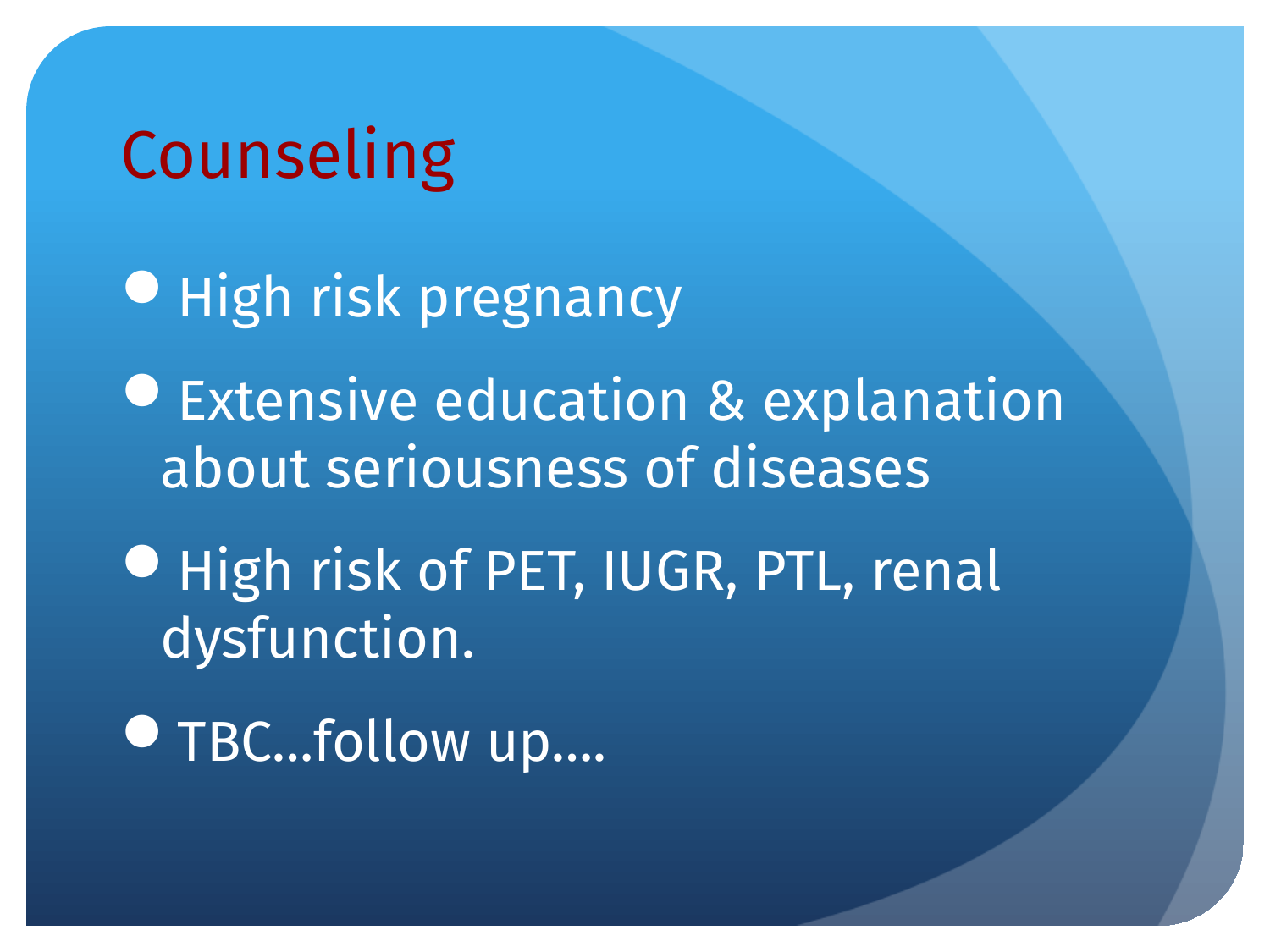

# Counseling
High risk pregnancy
Extensive education & explanation about seriousness of diseases
High risk of PET, IUGR, PTL, renal dysfunction.
TBC…follow up….